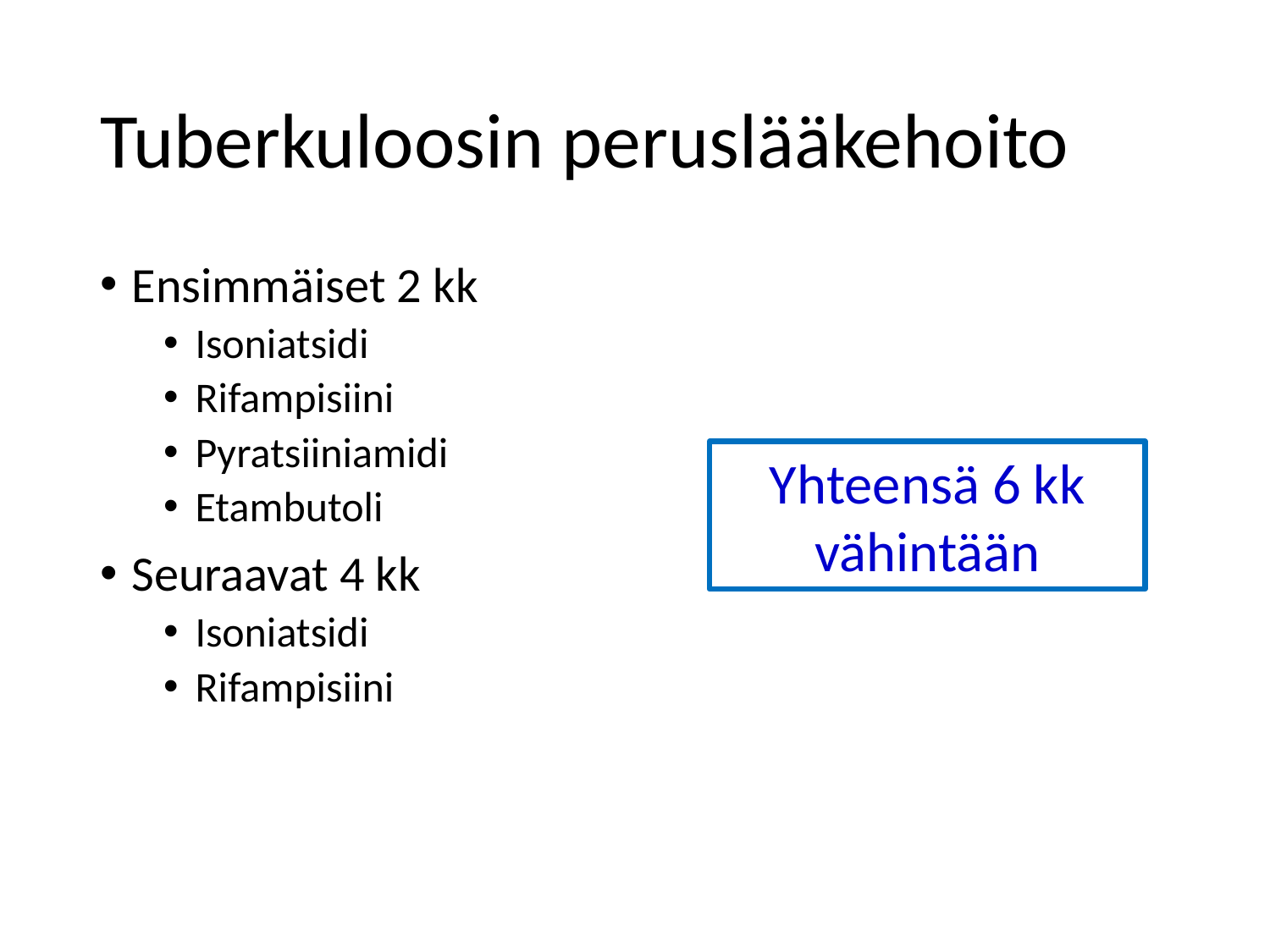

# Tuberkuloosin peruslääkehoito
Ensimmäiset 2 kk
Isoniatsidi
Rifampisiini
Pyratsiiniamidi
Etambutoli
Seuraavat 4 kk
Isoniatsidi
Rifampisiini

Yhteensä 6 kk vähintään